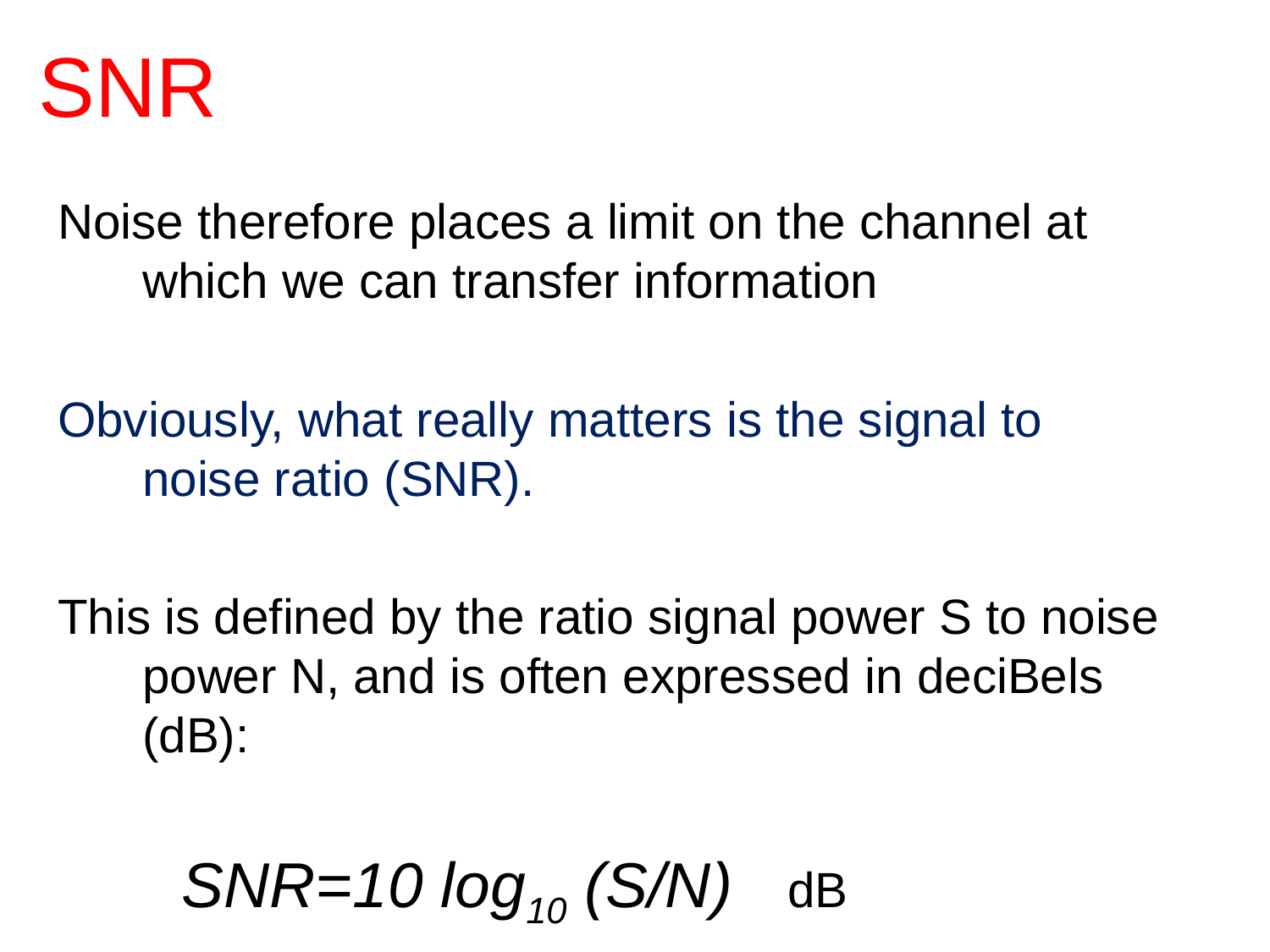

Noise therefore places a limit on the channel at which we can transfer information

Obviously, what really matters is the signal to noise ratio (SNR).

This is defined by the ratio signal power S to noise power N, and is often expressed in deciBels (dB):

         SNR=10 log10 (S/N)    dB
SNR